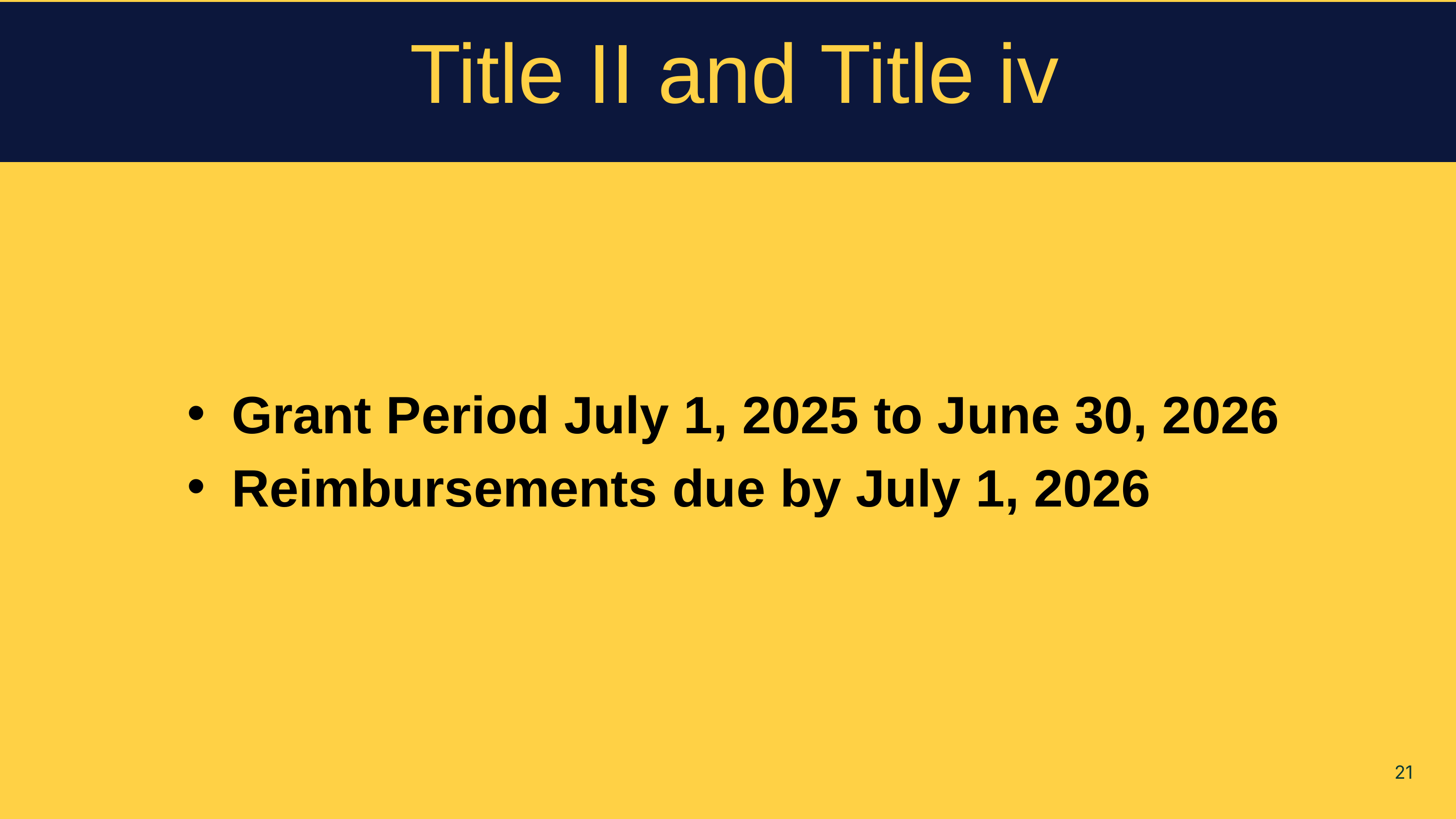

Title II and Title iv
Grant Period July 1, 2025 to June 30, 2026
Reimbursements due by July 1, 2026
21